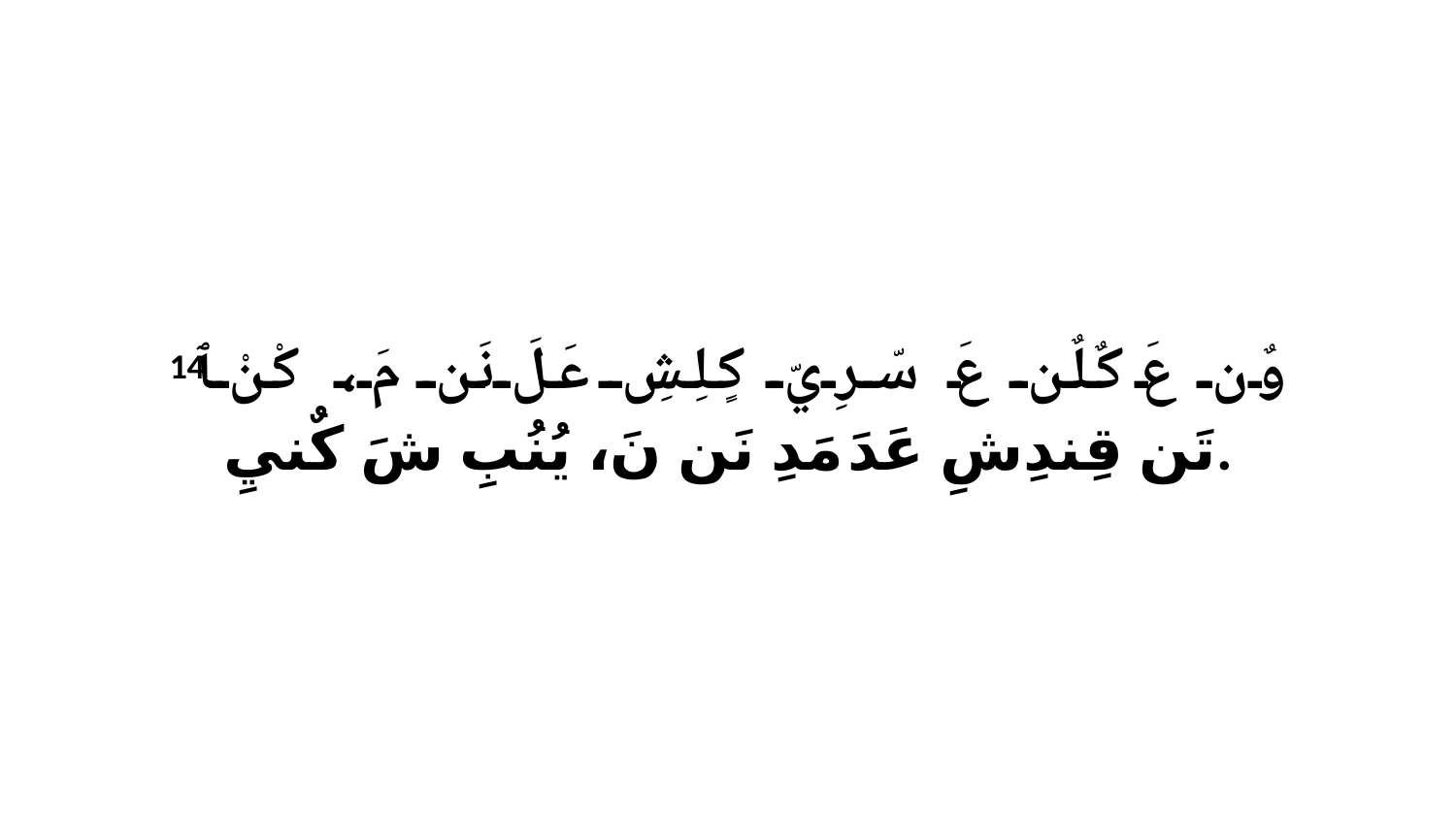

14 وٌن عَ كٌلٌن عَ سّرِيّ كٍلِشِ عَلَ نَن مَ، كْنْ ﭑ تَن قِندِشِ عَدَ مَدِ نَن نَ، يُنُبِ شَ كٌنيِ.